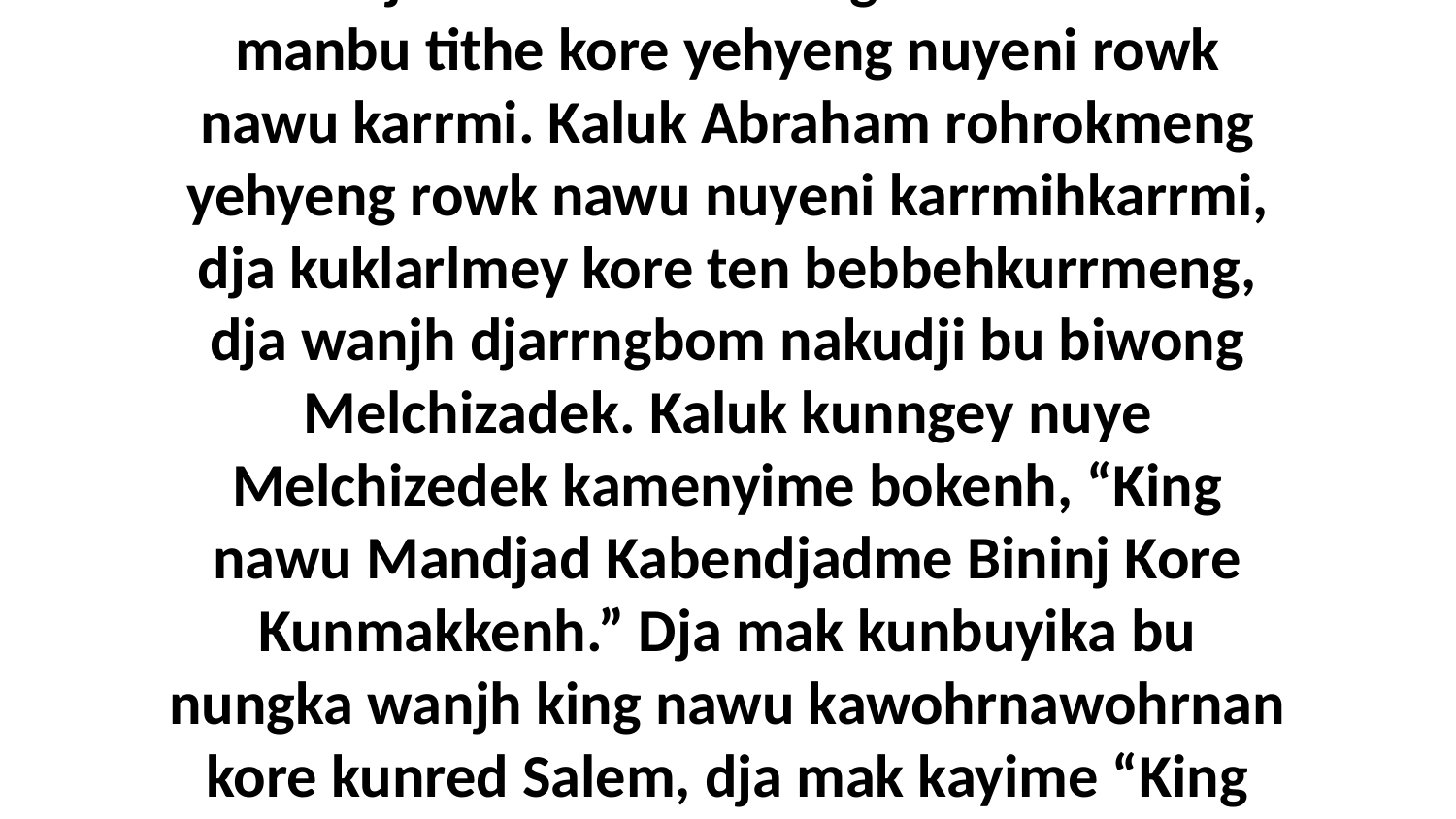

2 Wanjh Abraham biwong Melchizadek manbu tithe kore yehyeng nuyeni rowk nawu karrmi. Kaluk Abraham rohrokmeng yehyeng rowk nawu nuyeni karrmihkarrmi, dja kuklarlmey kore ten bebbehkurrmeng, dja wanjh djarrngbom nakudji bu biwong Melchizadek. Kaluk kunngey nuye Melchizedek kamenyime bokenh, “King nawu Mandjad Kabendjadme Bininj Kore Kunmakkenh.” Dja mak kunbuyika bu nungka wanjh king nawu kawohrnawohrnan kore kunred Salem, dja mak kayime “King nawu kabenwon kunmodmikenh.”